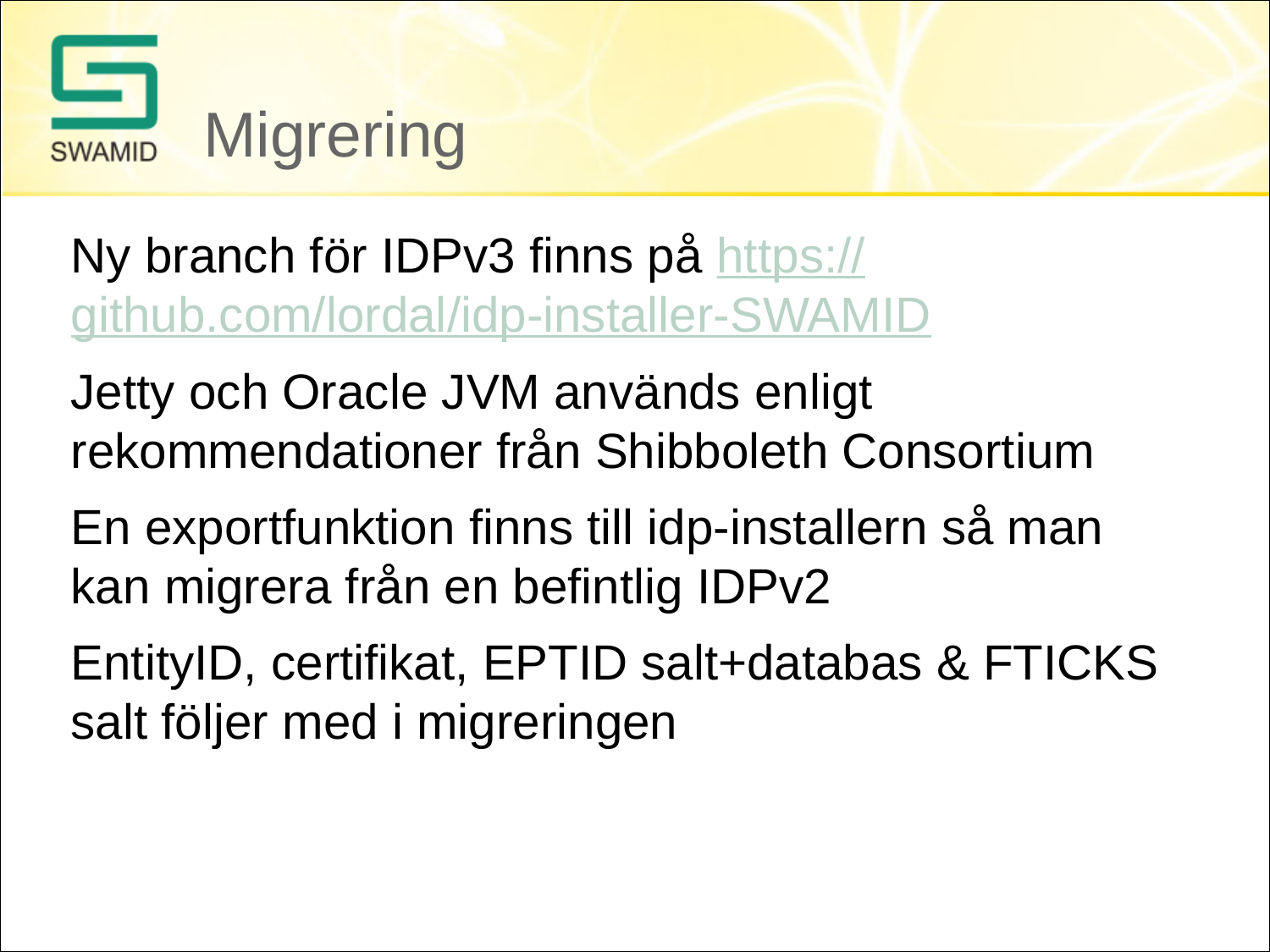

# Migrering
Ny branch för IDPv3 finns på https://github.com/lordal/idp-installer-SWAMID
Jetty och Oracle JVM används enligt rekommendationer från Shibboleth Consortium
En exportfunktion finns till idp-installern så man kan migrera från en befintlig IDPv2
EntityID, certifikat, EPTID salt+databas & FTICKS salt följer med i migreringen